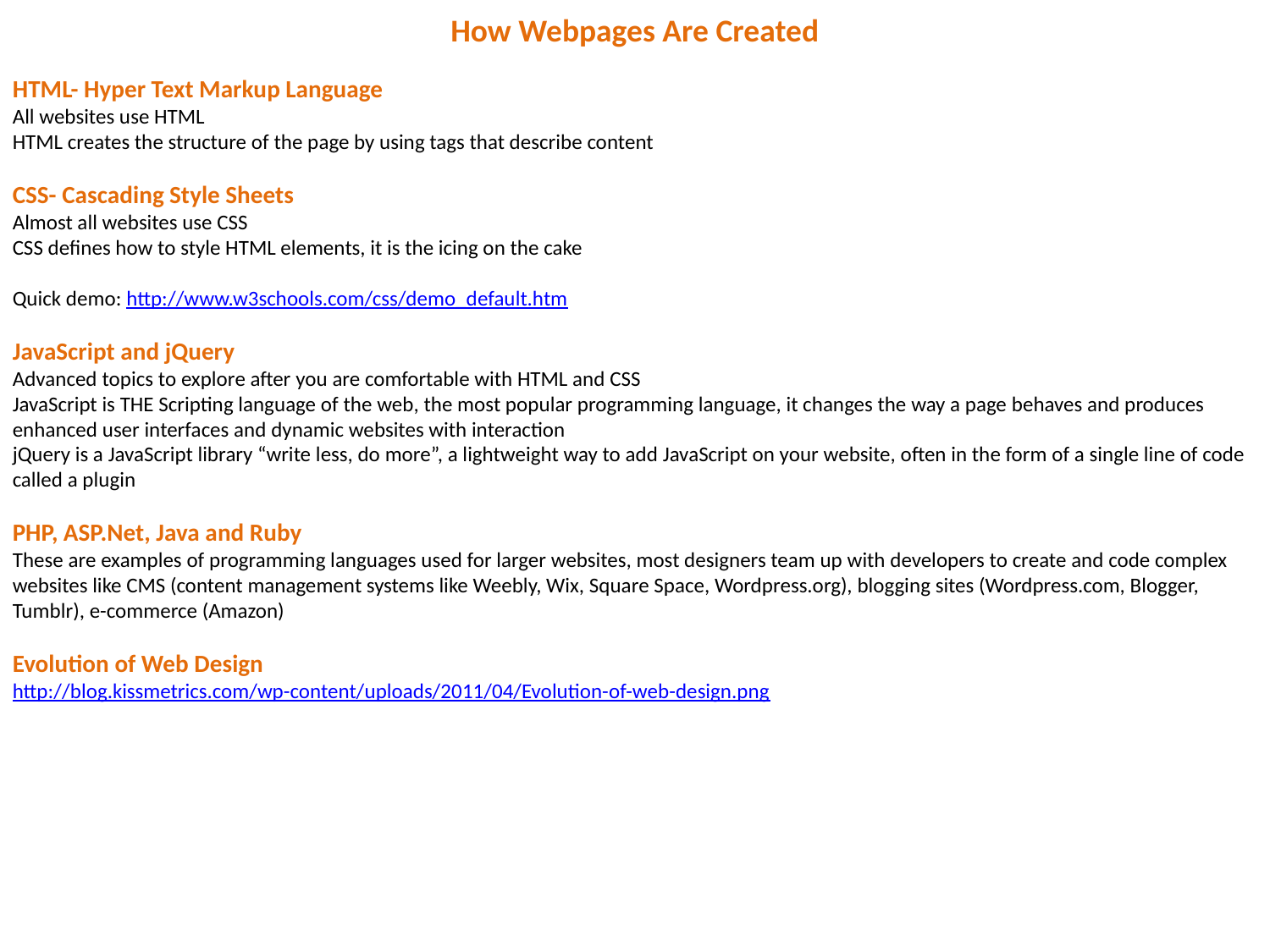

How Webpages Are Created

HTML- Hyper Text Markup Language
All websites use HTML
HTML creates the structure of the page by using tags that describe content

CSS- Cascading Style Sheets
Almost all websites use CSS
CSS defines how to style HTML elements, it is the icing on the cake

Quick demo: http://www.w3schools.com/css/demo_default.htm

JavaScript and jQuery
Advanced topics to explore after you are comfortable with HTML and CSS
JavaScript is THE Scripting language of the web, the most popular programming language, it changes the way a page behaves and produces enhanced user interfaces and dynamic websites with interaction
jQuery is a JavaScript library “write less, do more”, a lightweight way to add JavaScript on your website, often in the form of a single line of code called a plugin

PHP, ASP.Net, Java and Ruby
These are examples of programming languages used for larger websites, most designers team up with developers to create and code complex websites like CMS (content management systems like Weebly, Wix, Square Space, Wordpress.org), blogging sites (Wordpress.com, Blogger, Tumblr), e-commerce (Amazon)

Evolution of Web Design
http://blog.kissmetrics.com/wp-content/uploads/2011/04/Evolution-of-web-design.png